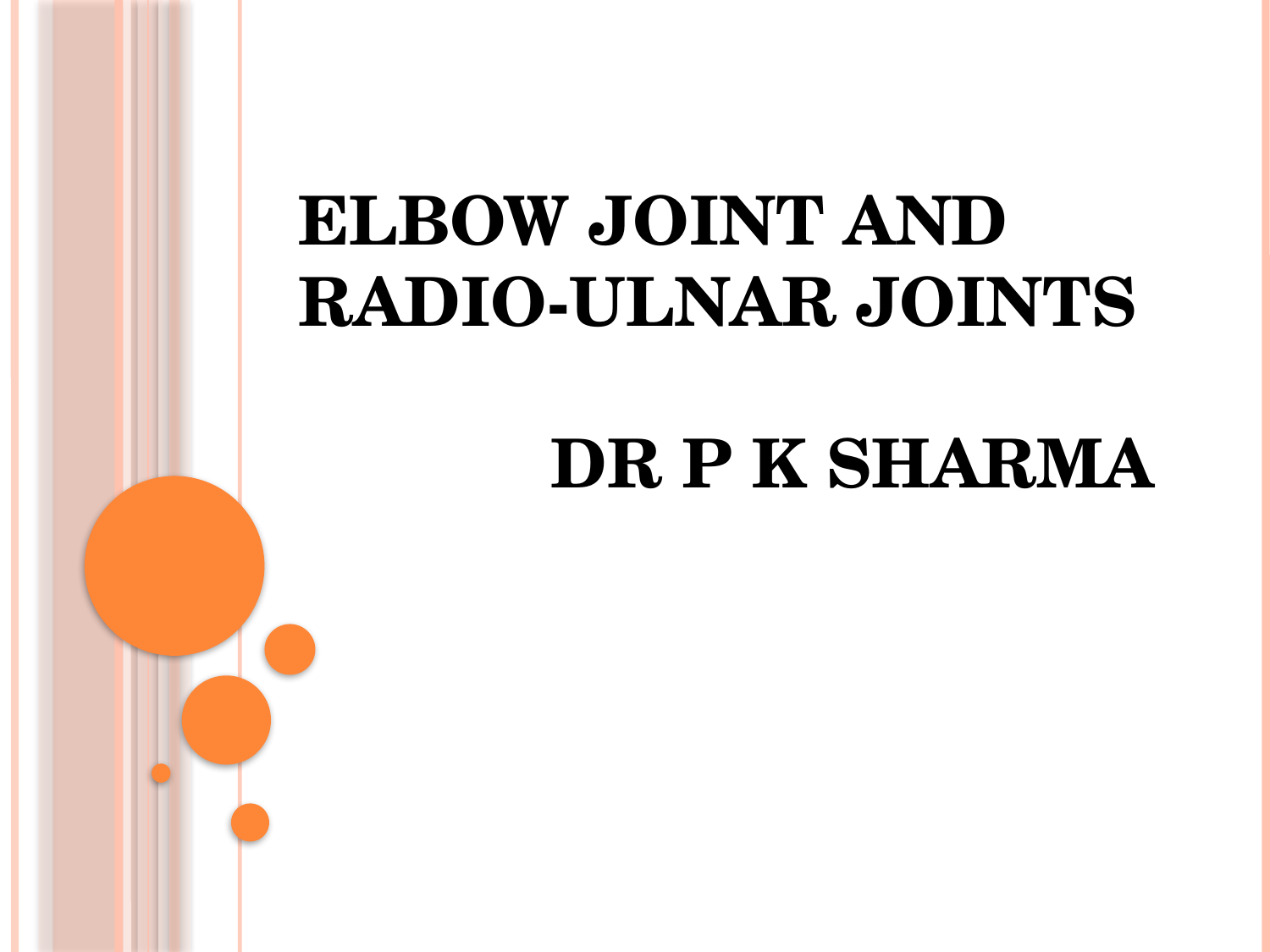

# Elbow joint and    radio-ulnar joints Dr P K Sharma